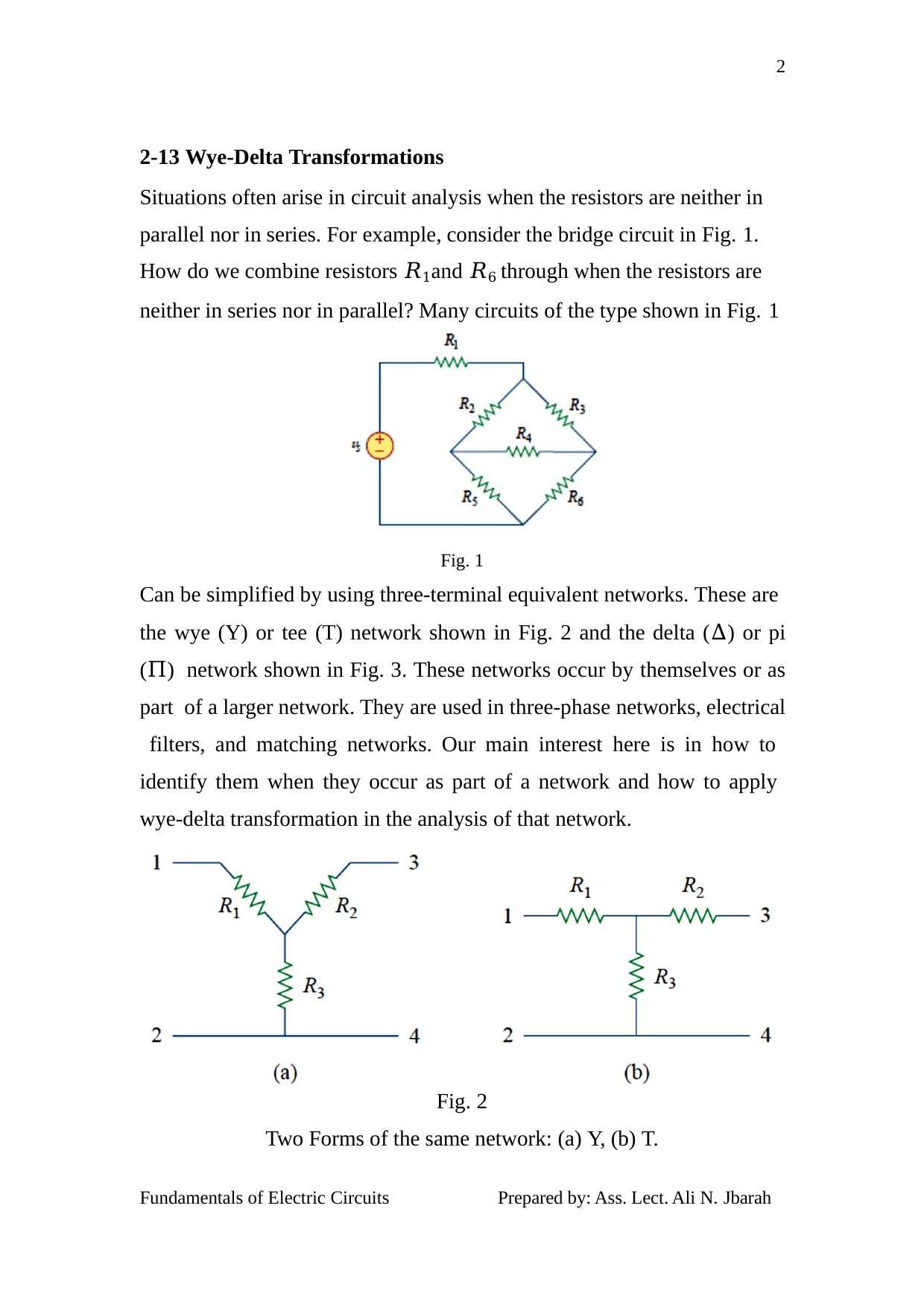

2

2-13 Wye-Delta Transformations
Situations often arise in circuit analysis when the resistors are neither in  parallel nor in series. For example, consider the bridge circuit in Fig. 1.
How do we combine resistors 𝑅1and 𝑅6 through when the resistors are  neither in series nor in parallel? Many circuits of the type shown in Fig. 1

Fig. 1
Can be simplified by using three-terminal equivalent networks. These are
the wye (Y) or tee (T) network shown in Fig. 2 and the delta (∆) or pi (Π)  network shown in Fig. 3. These networks occur by themselves or as part  of a larger network. They are used in three-phase networks, electrical  filters, and matching networks. Our main interest here is in how to  identify them when they occur as part of a network and how to apply  wye-delta transformation in the analysis of that network.

Fig. 2
Two Forms of the same network: (a) Y, (b) T.
Fundamentals of Electric Circuits
Prepared by: Ass. Lect. Ali N. Jbarah